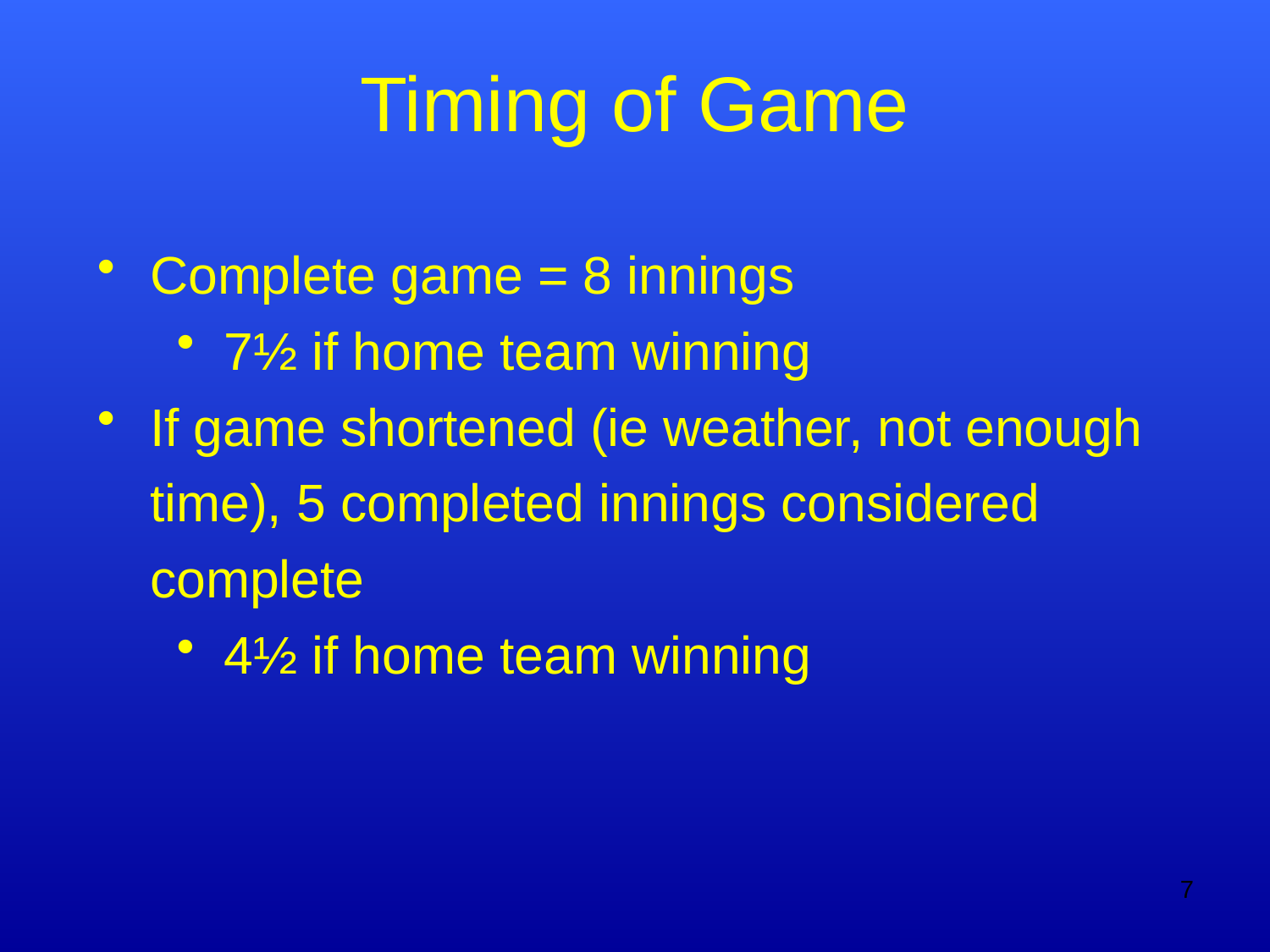

# Timing of Game
Complete game = 8 innings
7½ if home team winning
If game shortened (ie weather, not enough time), 5 completed innings considered complete
4½ if home team winning
7